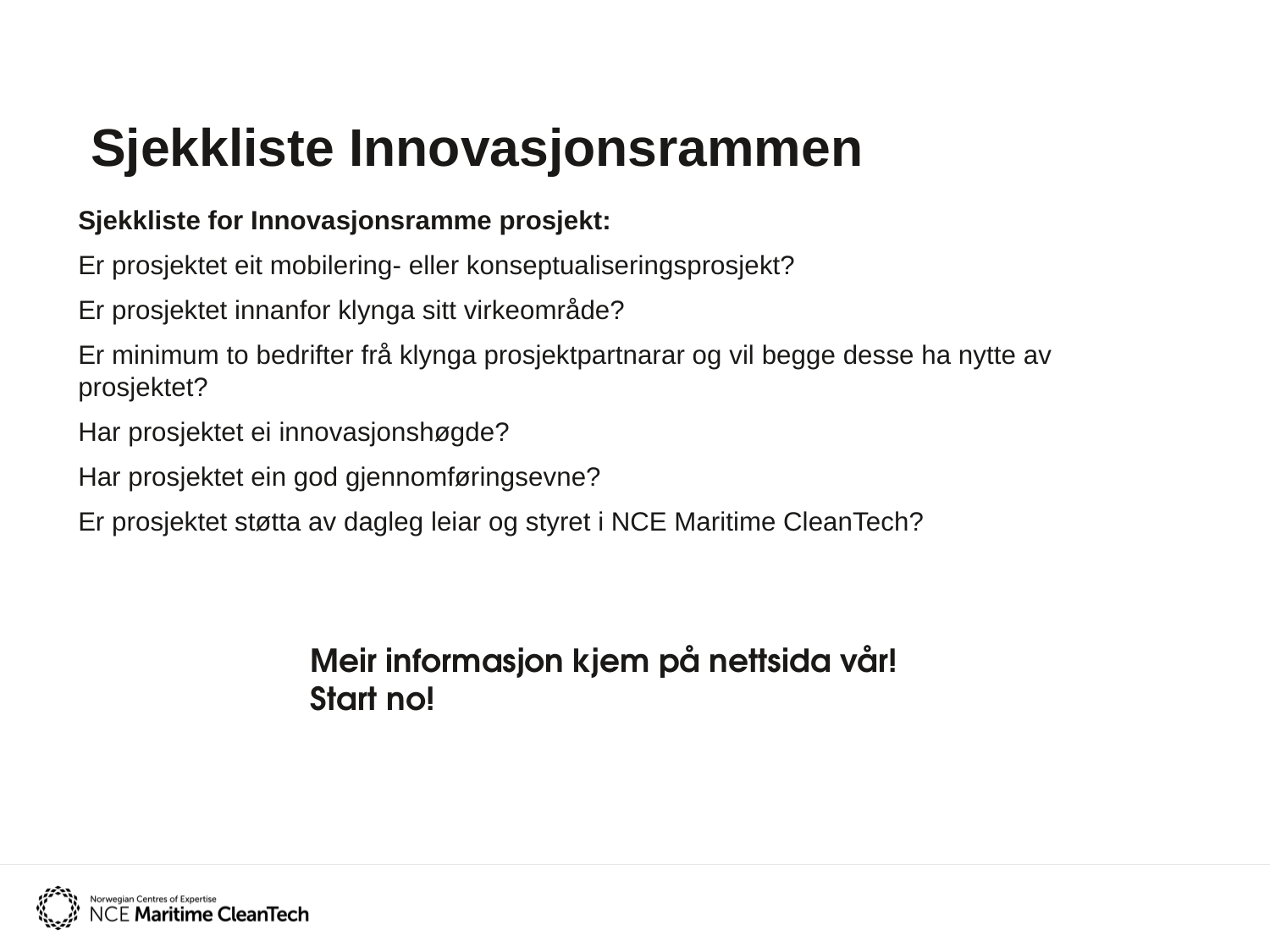

# Sjekkliste Innovasjonsrammen
Sjekkliste for Innovasjonsramme prosjekt:
Er prosjektet eit mobilering- eller konseptualiseringsprosjekt?
Er prosjektet innanfor klynga sitt virkeområde?
Er minimum to bedrifter frå klynga prosjektpartnarar og vil begge desse ha nytte av prosjektet?
Har prosjektet ei innovasjonshøgde?
Har prosjektet ein god gjennomføringsevne?
Er prosjektet støtta av dagleg leiar og styret i NCE Maritime CleanTech?

Meir informasjon kjem på nettsida vår!
Start no!